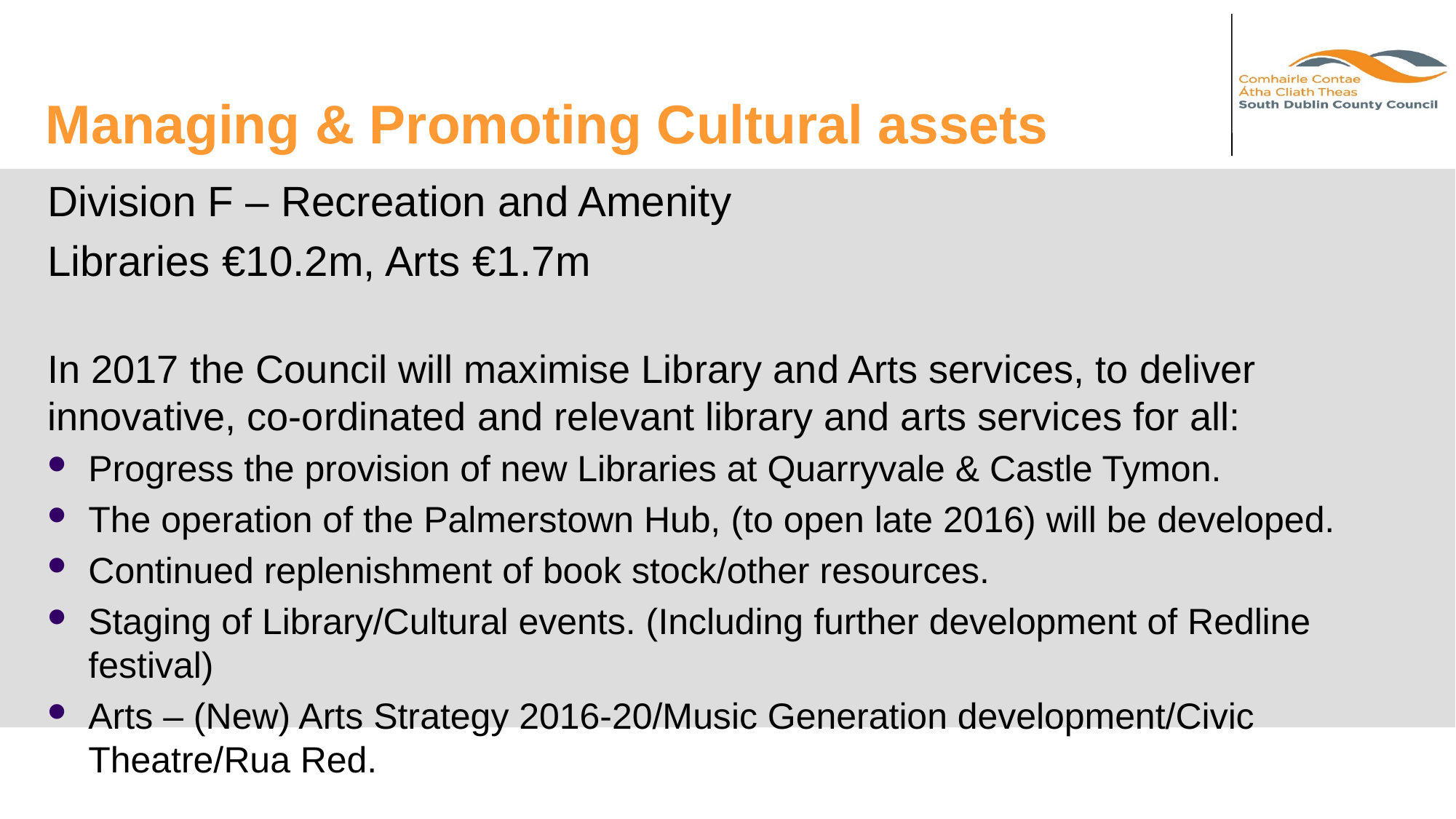

# Managing & Promoting Cultural assets
Division F – Recreation and Amenity
Libraries €10.2m, Arts €1.7m

In 2017 the Council will maximise Library and Arts services, to deliver innovative, co-ordinated and relevant library and arts services for all:
Progress the provision of new Libraries at Quarryvale & Castle Tymon.
The operation of the Palmerstown Hub, (to open late 2016) will be developed.
Continued replenishment of book stock/other resources.
Staging of Library/Cultural events. (Including further development of Redline festival)
Arts – (New) Arts Strategy 2016-20/Music Generation development/Civic Theatre/Rua Red.